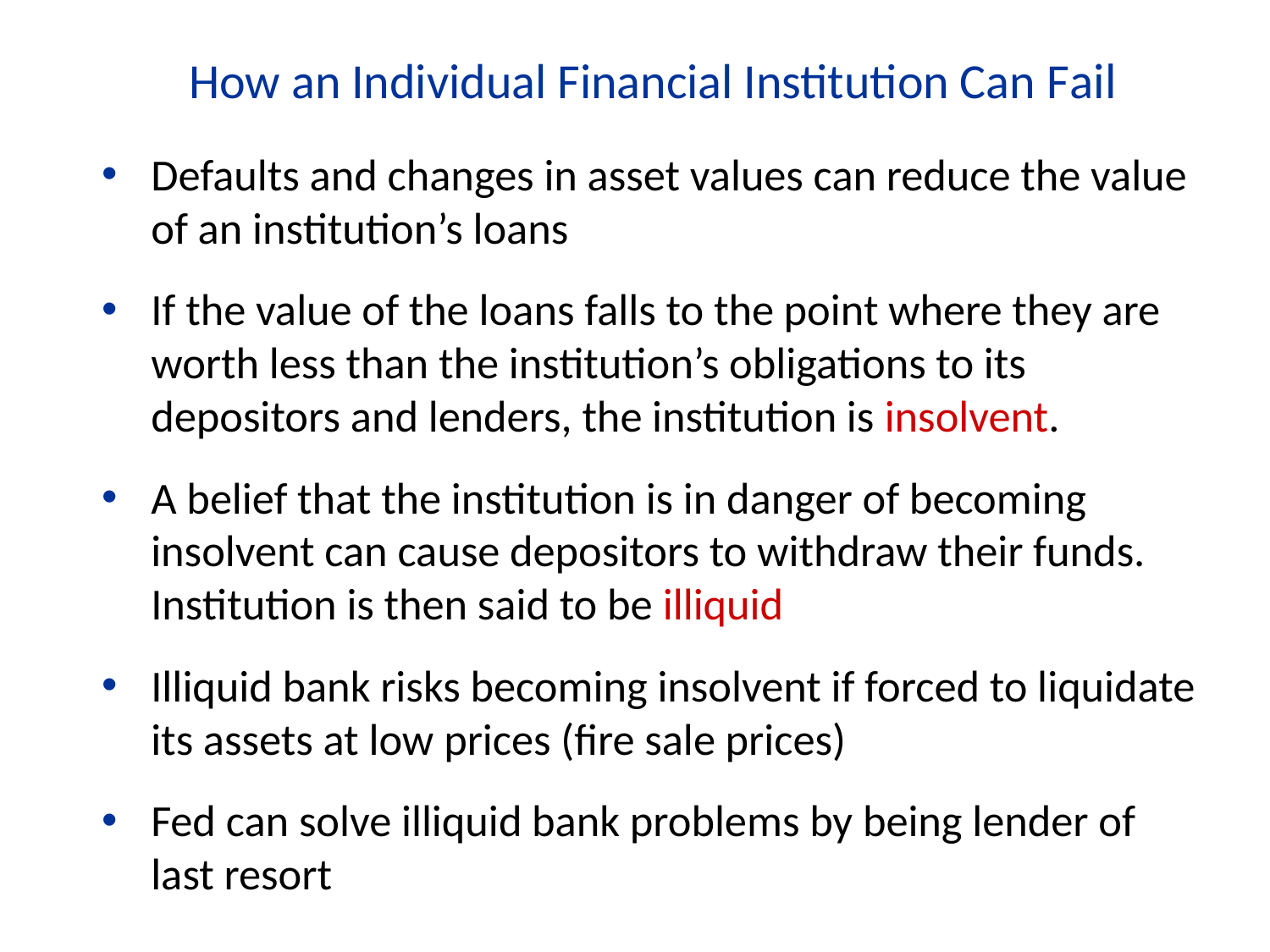

How an Individual Financial Institution Can Fail
Defaults and changes in asset values can reduce the value of an institution’s loans
If the value of the loans falls to the point where they are worth less than the institution’s obligations to its depositors and lenders, the institution is insolvent.
A belief that the institution is in danger of becoming insolvent can cause depositors to withdraw their funds. Institution is then said to be illiquid
Illiquid bank risks becoming insolvent if forced to liquidate its assets at low prices (fire sale prices)
Fed can solve illiquid bank problems by being lender of last resort